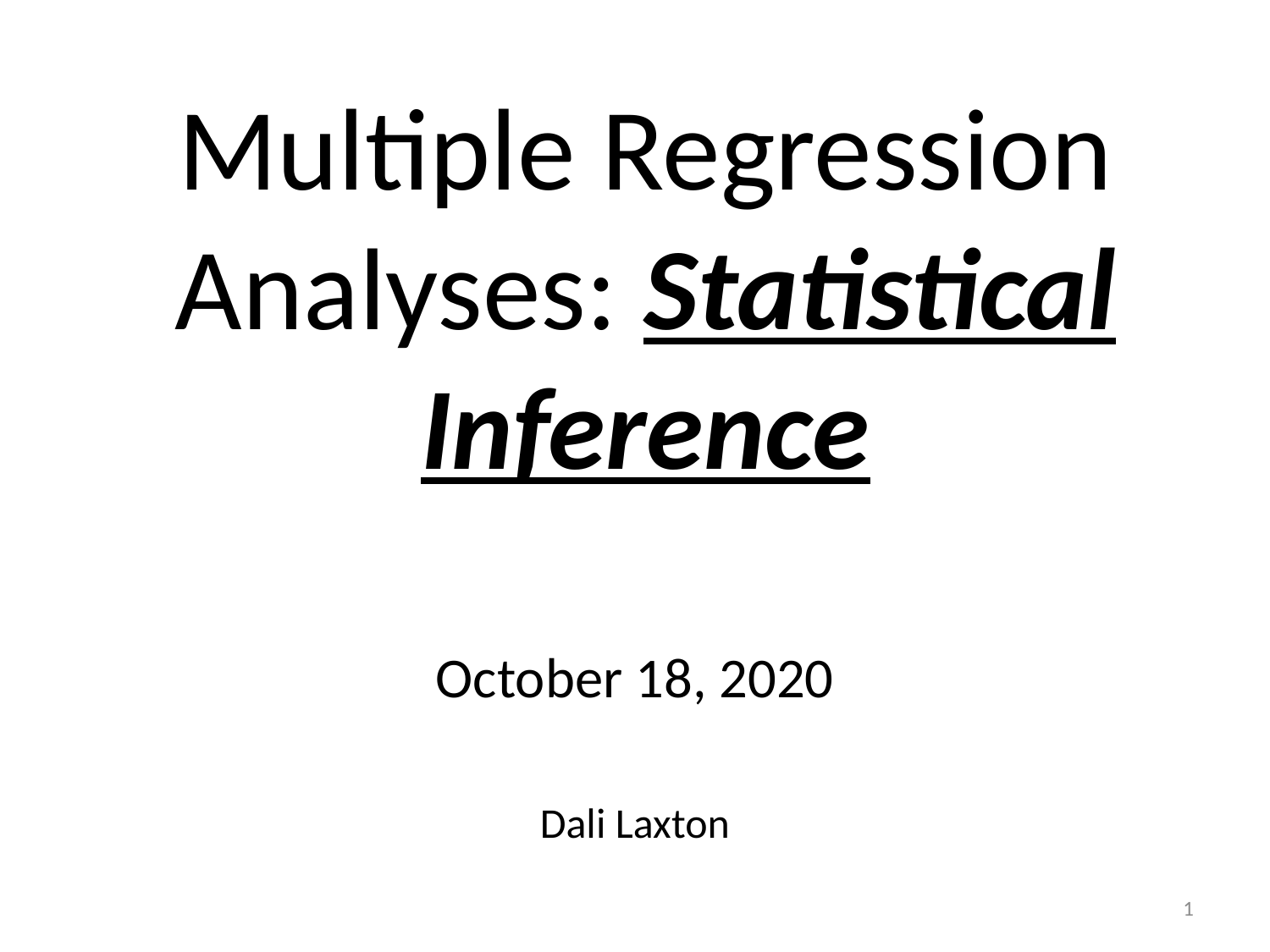

# Multiple Regression Analyses: Statistical Inference
October 18, 2020

Dali Laxton
1